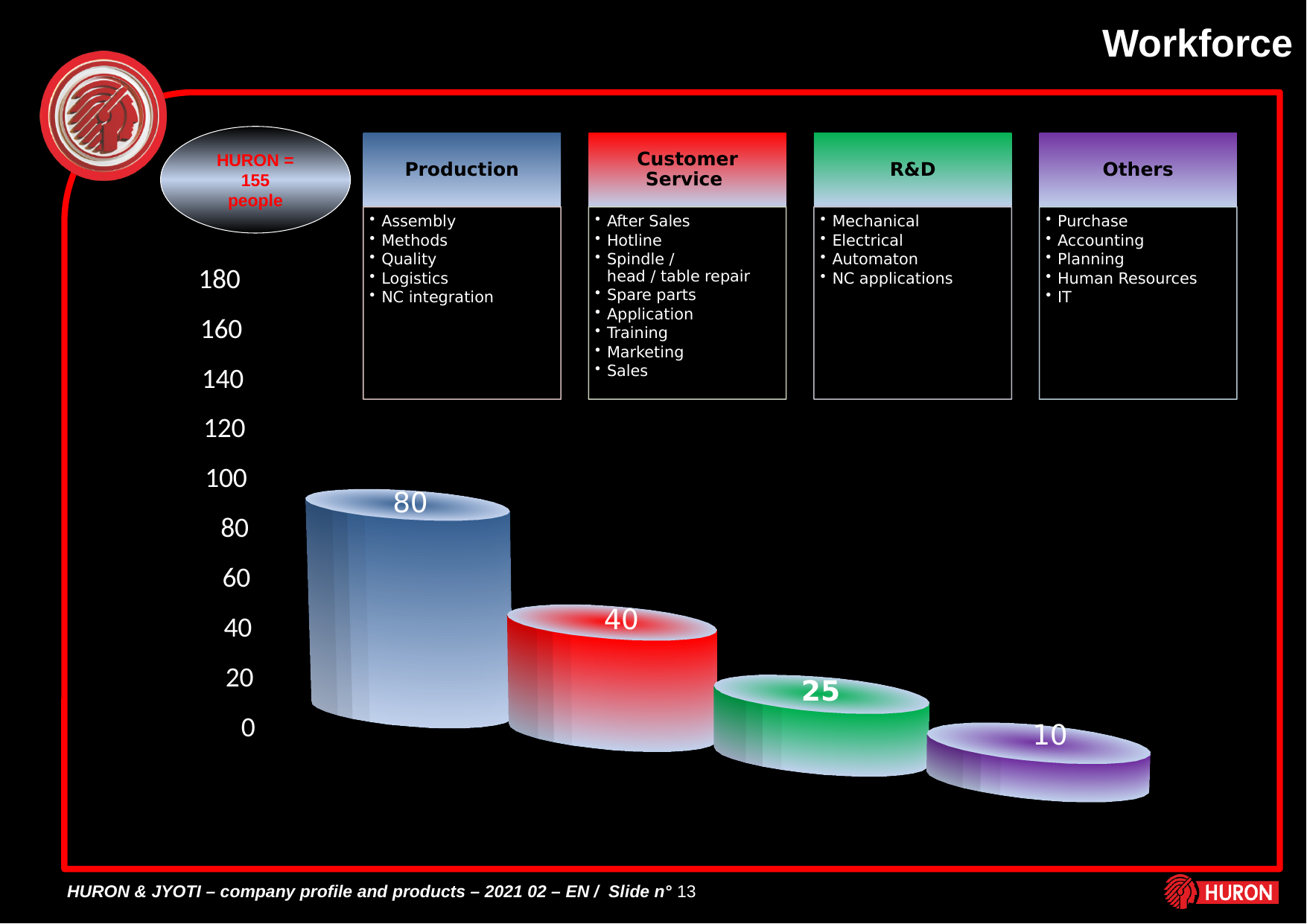

Workforce
HURON =
155
people
Production
 Assembly
 Methods
 Quality
 Logistics
 NC integration
Customer Service
 After Sales
 Hotline
 Spindle /
 head / table repair
 Spare parts
 Application
 Training
 Marketing
 Sales
R&D
 Mechanical
 Electrical
 Automaton
 NC applications
Others
 Purchase
 Accounting
 Planning
 Human Resources
 IT

[unsupported chart]